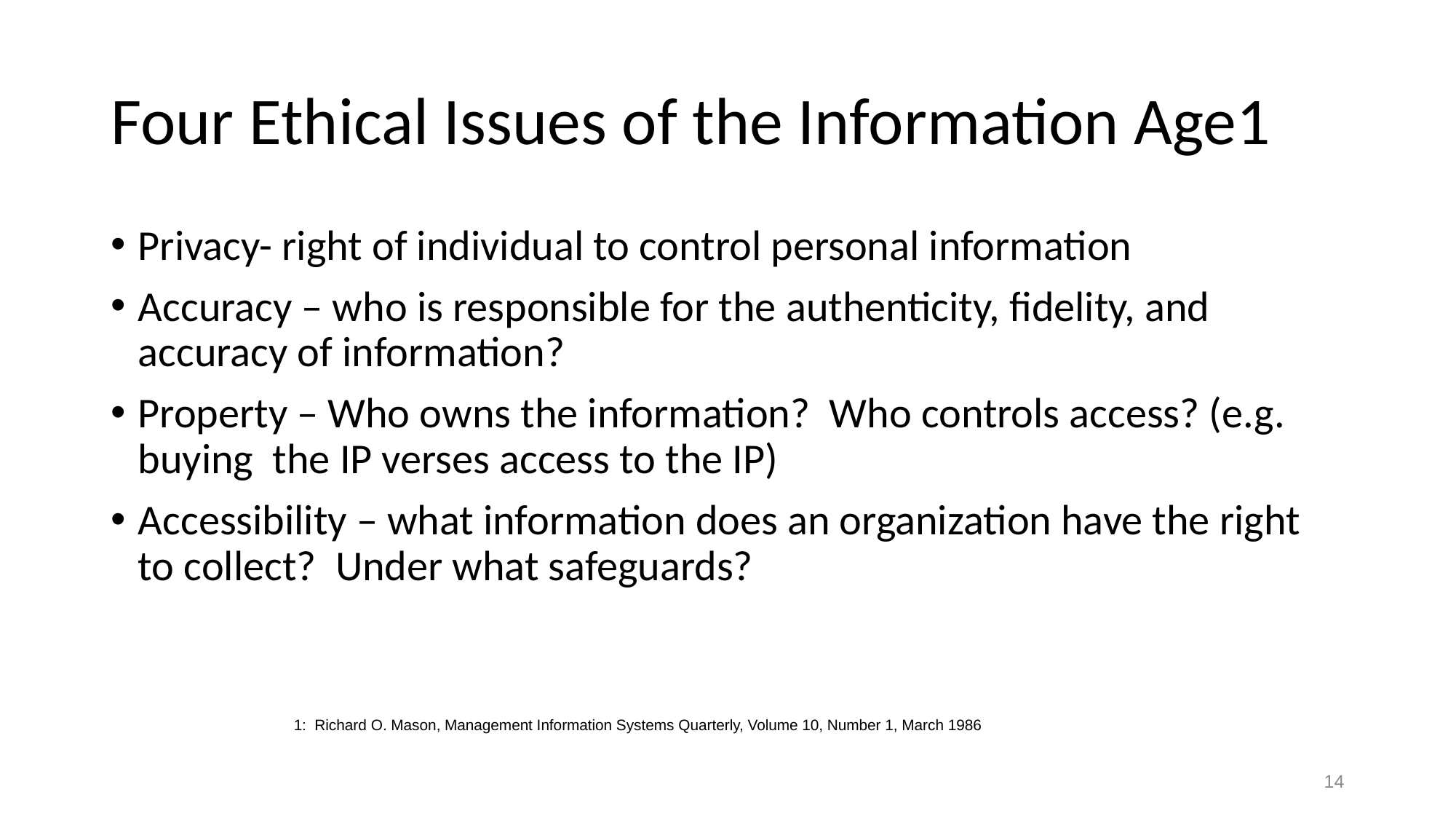

# Four Ethical Issues of the Information Age1
Privacy- right of individual to control personal information
Accuracy – who is responsible for the authenticity, fidelity, and accuracy of information?
Property – Who owns the information?  Who controls access? (e.g. buying  the IP verses access to the IP)
Accessibility – what information does an organization have the right to collect?  Under what safeguards?

1:  Richard O. Mason, Management Information Systems Quarterly, Volume 10, Number 1, March 1986
14